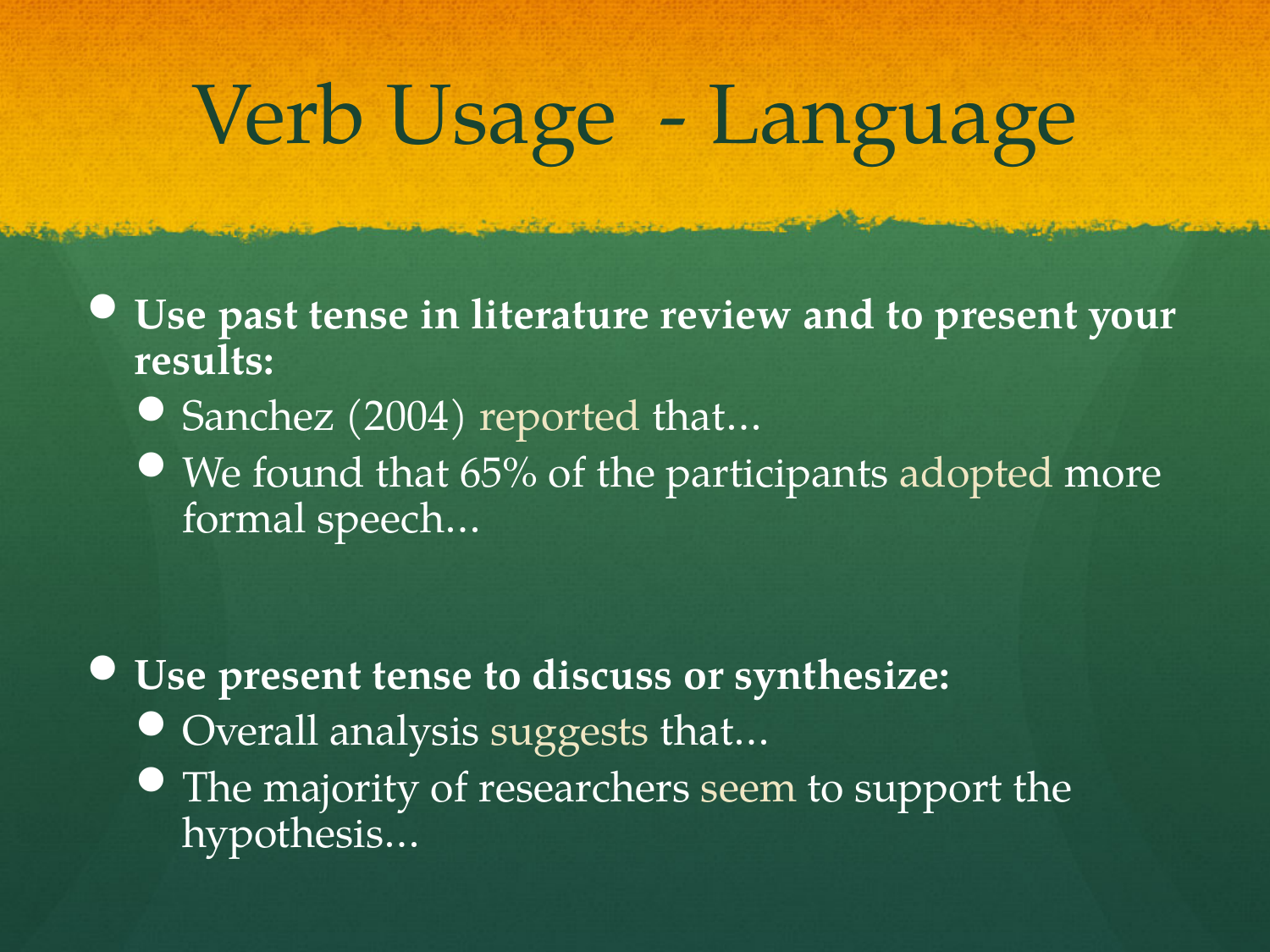

# Verb Usage  - Language
Use past tense in literature review and to present your results:
Sanchez (2004) reported that…
We found that 65% of the participants adopted more formal speech…

Use present tense to discuss or synthesize:
Overall analysis suggests that…
The majority of researchers seem to support the hypothesis…